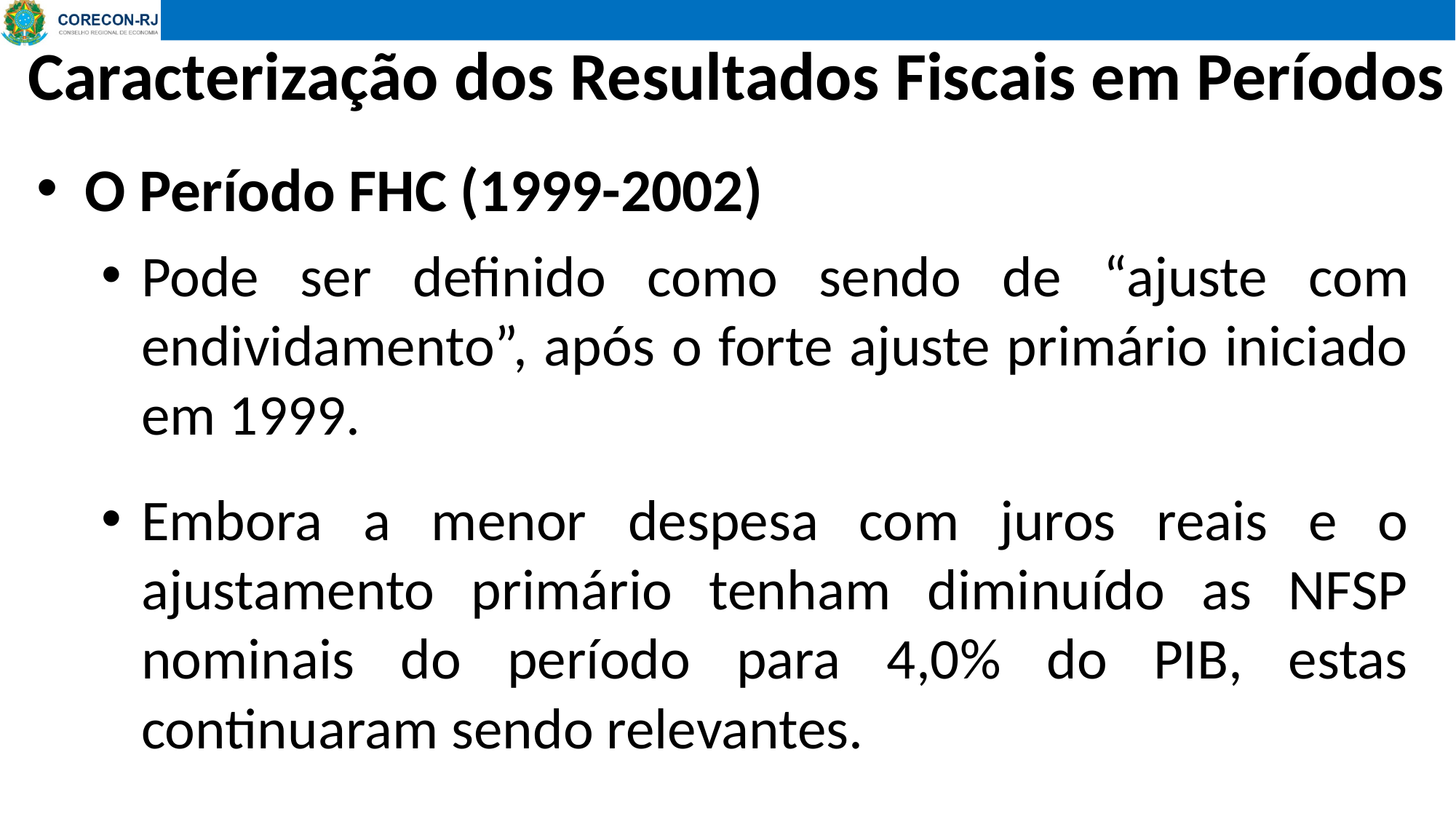

# Caracterização dos Resultados Fiscais em Períodos
O Período FHC (1999-2002)

Pode ser definido como sendo de “ajuste com endividamento”, após o forte ajuste primário iniciado em 1999.

Embora a menor despesa com juros reais e o ajustamento primário tenham diminuído as NFSP nominais do período para 4,0% do PIB, estas continuaram sendo relevantes.